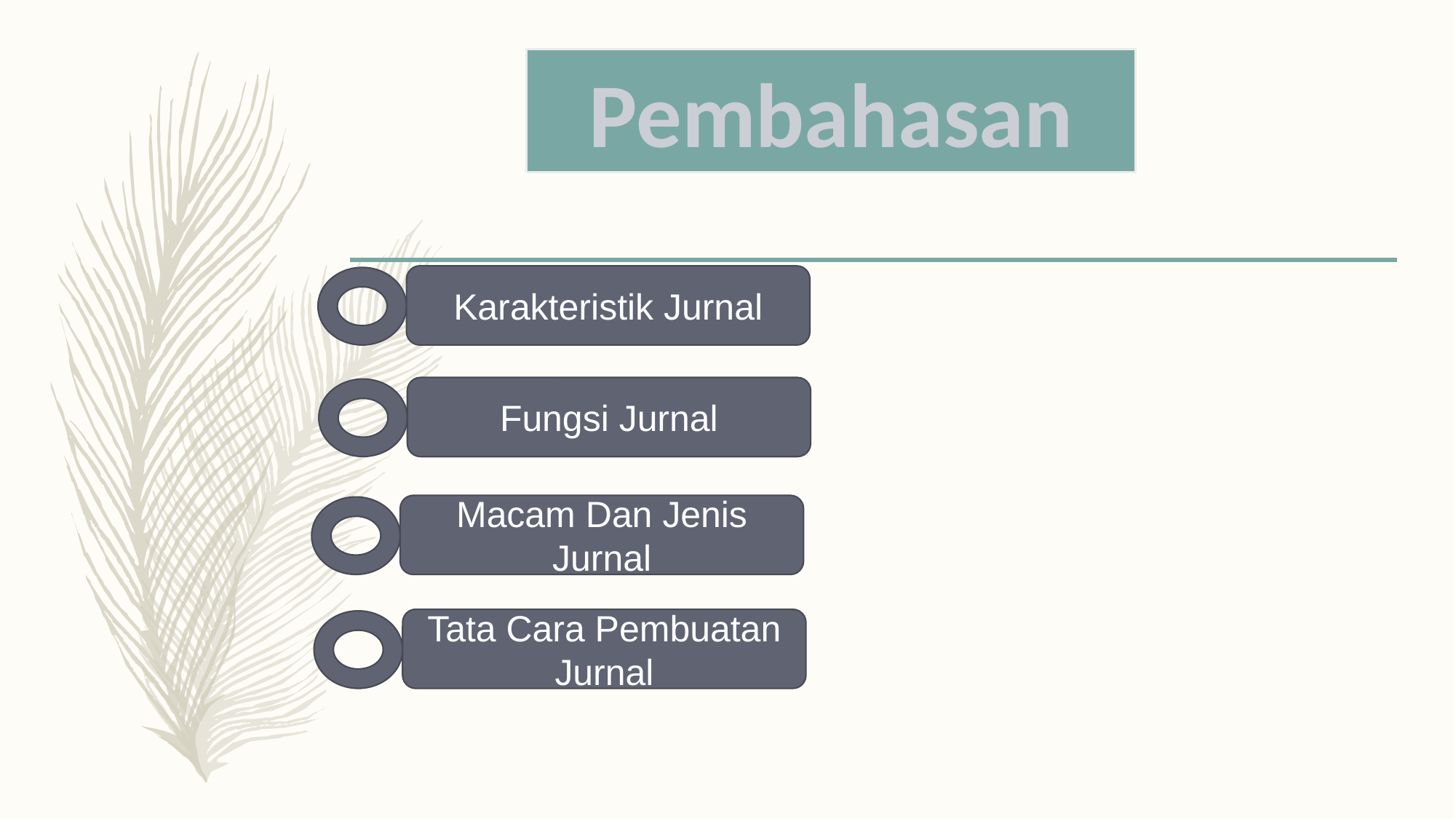

Pembahasan
Karakteristik Jurnal

Fungsi Jurnal

Macam Dan Jenis Jurnal

Tata Cara Pembuatan Jurnal